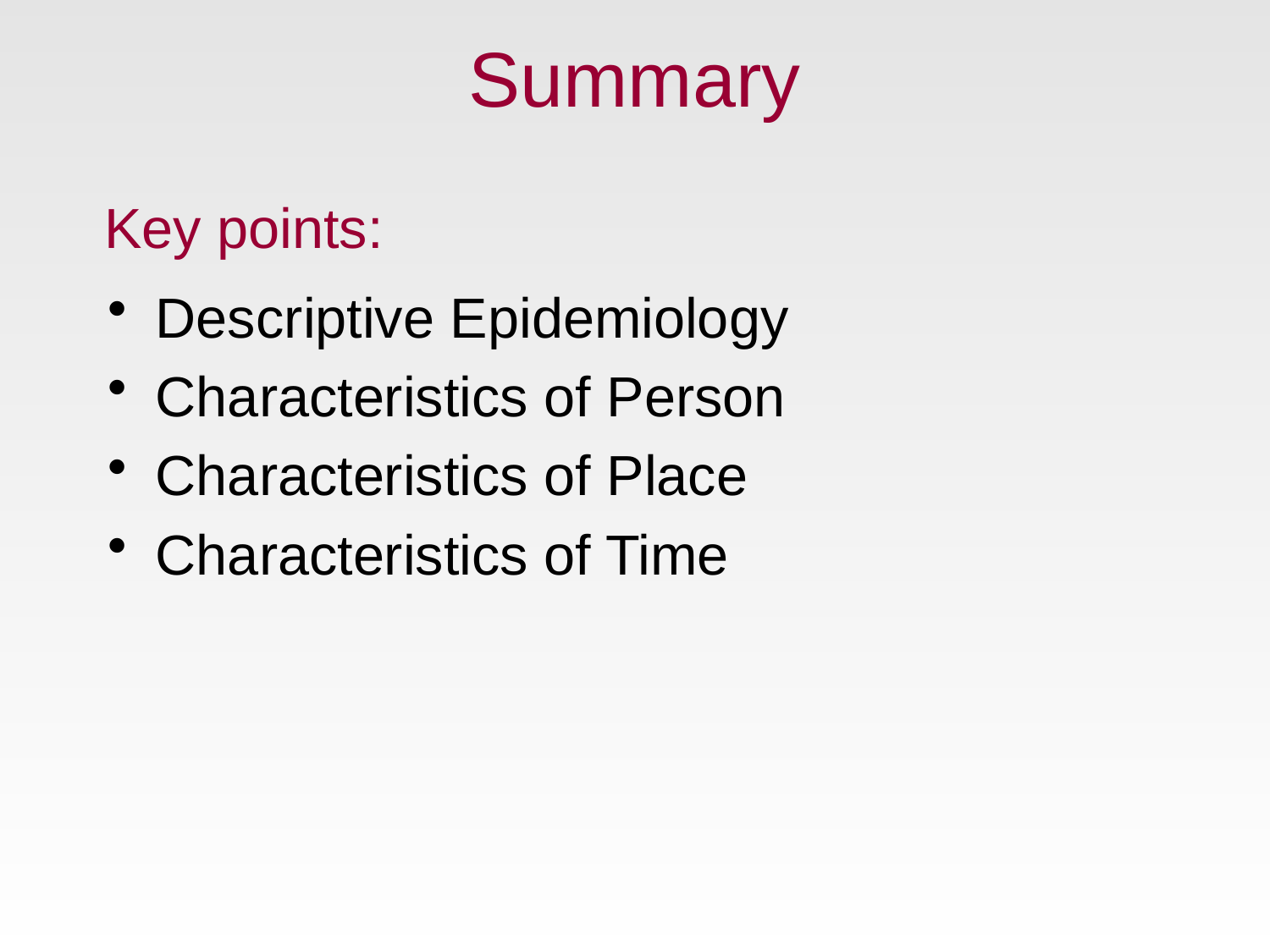

# Summary
Key points:
Descriptive Epidemiology
Characteristics of Person
Characteristics of Place
Characteristics of Time